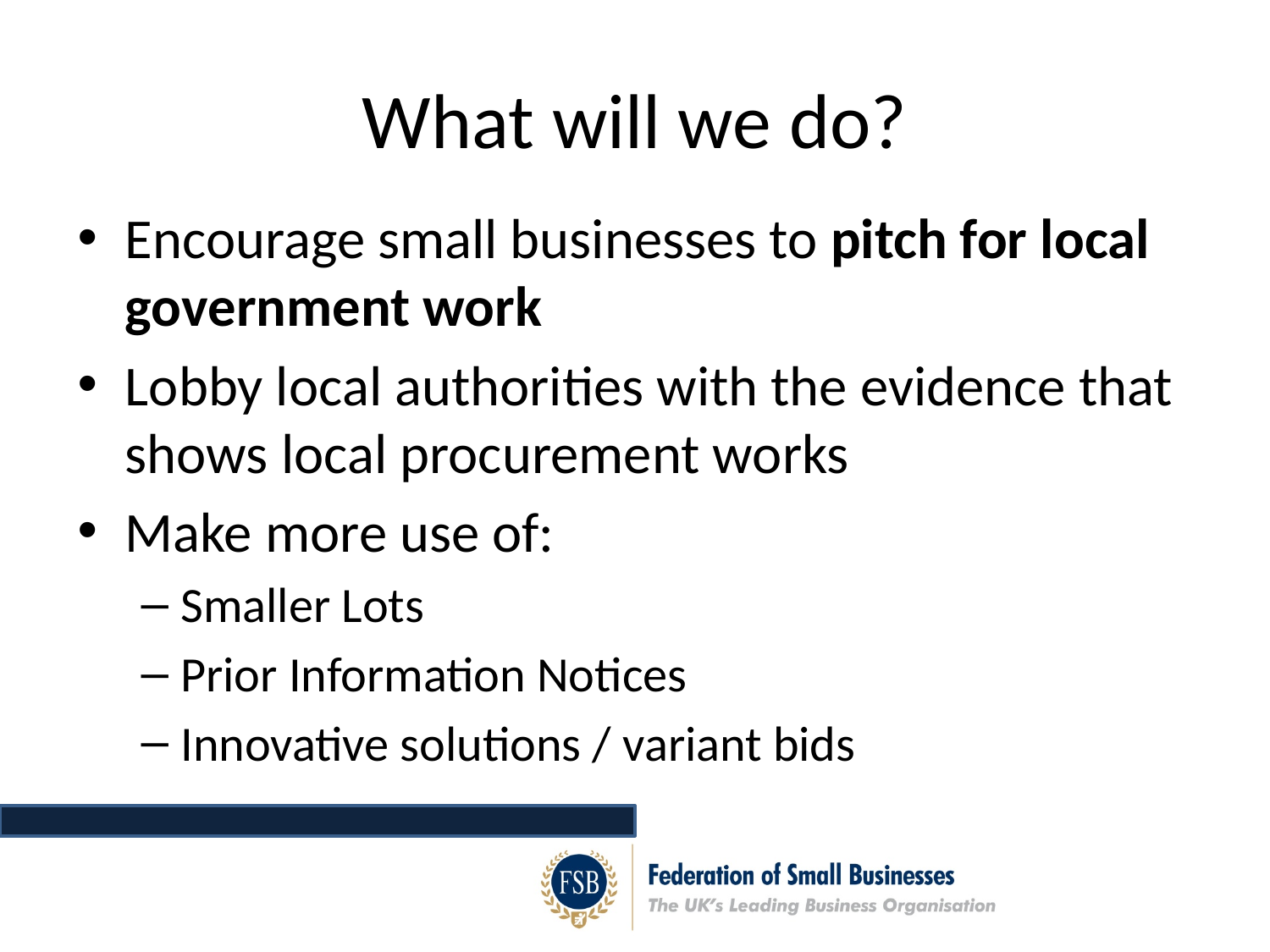

# What will we do?
Encourage small businesses to pitch for local government work
Lobby local authorities with the evidence that shows local procurement works
Make more use of:
Smaller Lots
Prior Information Notices
Innovative solutions / variant bids